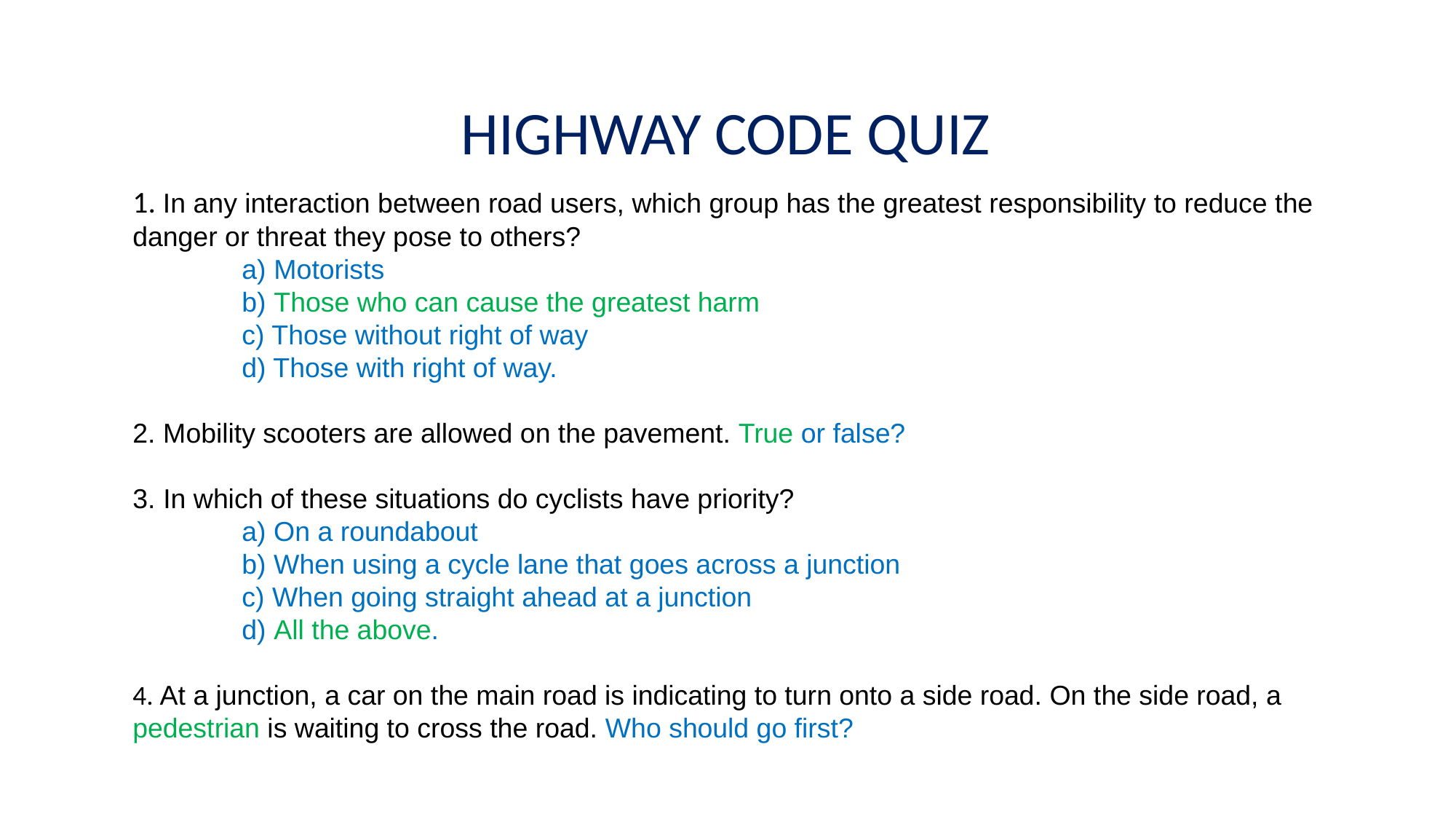

# HIGHWAY CODE QUIZ
1. In any interaction between road users, which group has the greatest responsibility to reduce the danger or threat they pose to others?
	a) Motorists
	b) Those who can cause the greatest harm
	c) Those without right of way
	d) Those with right of way.

2. Mobility scooters are allowed on the pavement. True or false?

3. In which of these situations do cyclists have priority?
	a) On a roundabout
	b) When using a cycle lane that goes across a junction
	c) When going straight ahead at a junction
	d) All the above.

4. At a junction, a car on the main road is indicating to turn onto a side road. On the side road, a pedestrian is waiting to cross the road. Who should go first?